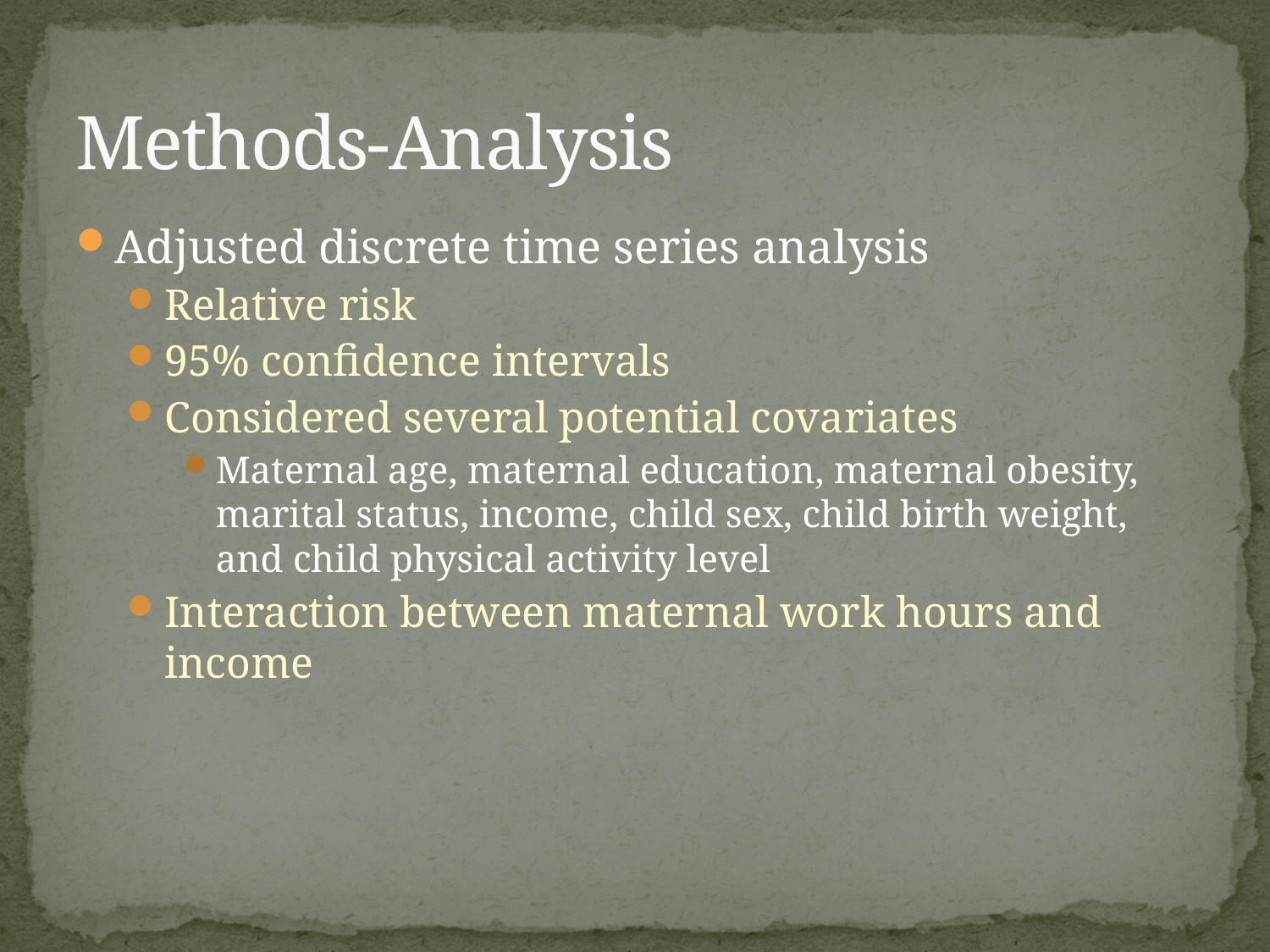

# Methods-Analysis
Adjusted discrete time series analysis
Relative risk
95% confidence intervals
Considered several potential covariates
Maternal age, maternal education, maternal obesity, marital status, income, child sex, child birth weight, and child physical activity level
Interaction between maternal work hours and income